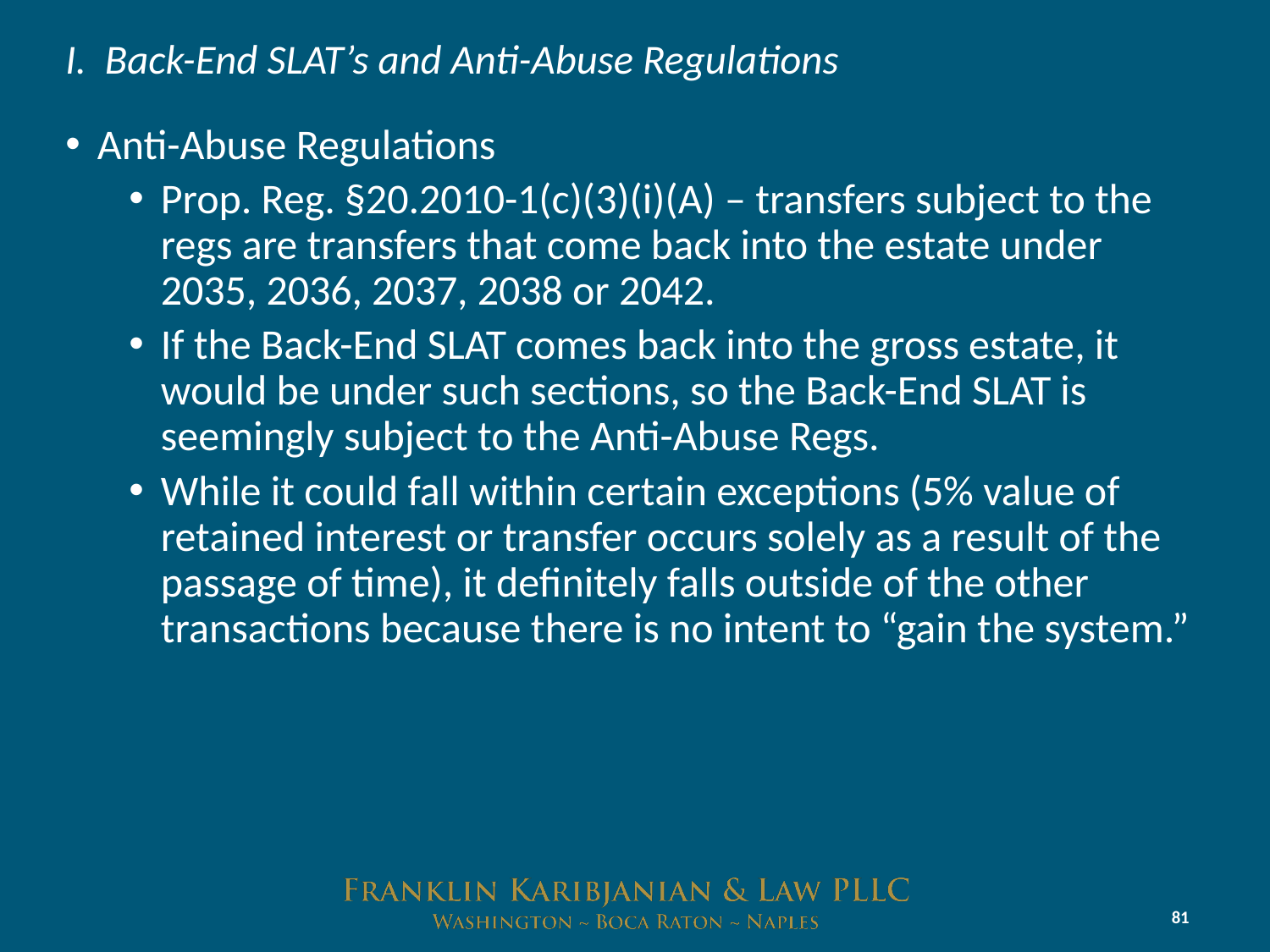

# I.  Back-End SLAT’s and Anti-Abuse Regulations
Anti-Abuse Regulations
Prop. Reg. §20.2010-1(c)(3)(i)(A) – transfers subject to the regs are transfers that come back into the estate under 2035, 2036, 2037, 2038 or 2042.
If the Back-End SLAT comes back into the gross estate, it would be under such sections, so the Back-End SLAT is seemingly subject to the Anti-Abuse Regs.
While it could fall within certain exceptions (5% value of retained interest or transfer occurs solely as a result of the passage of time), it definitely falls outside of the other transactions because there is no intent to “gain the system.”